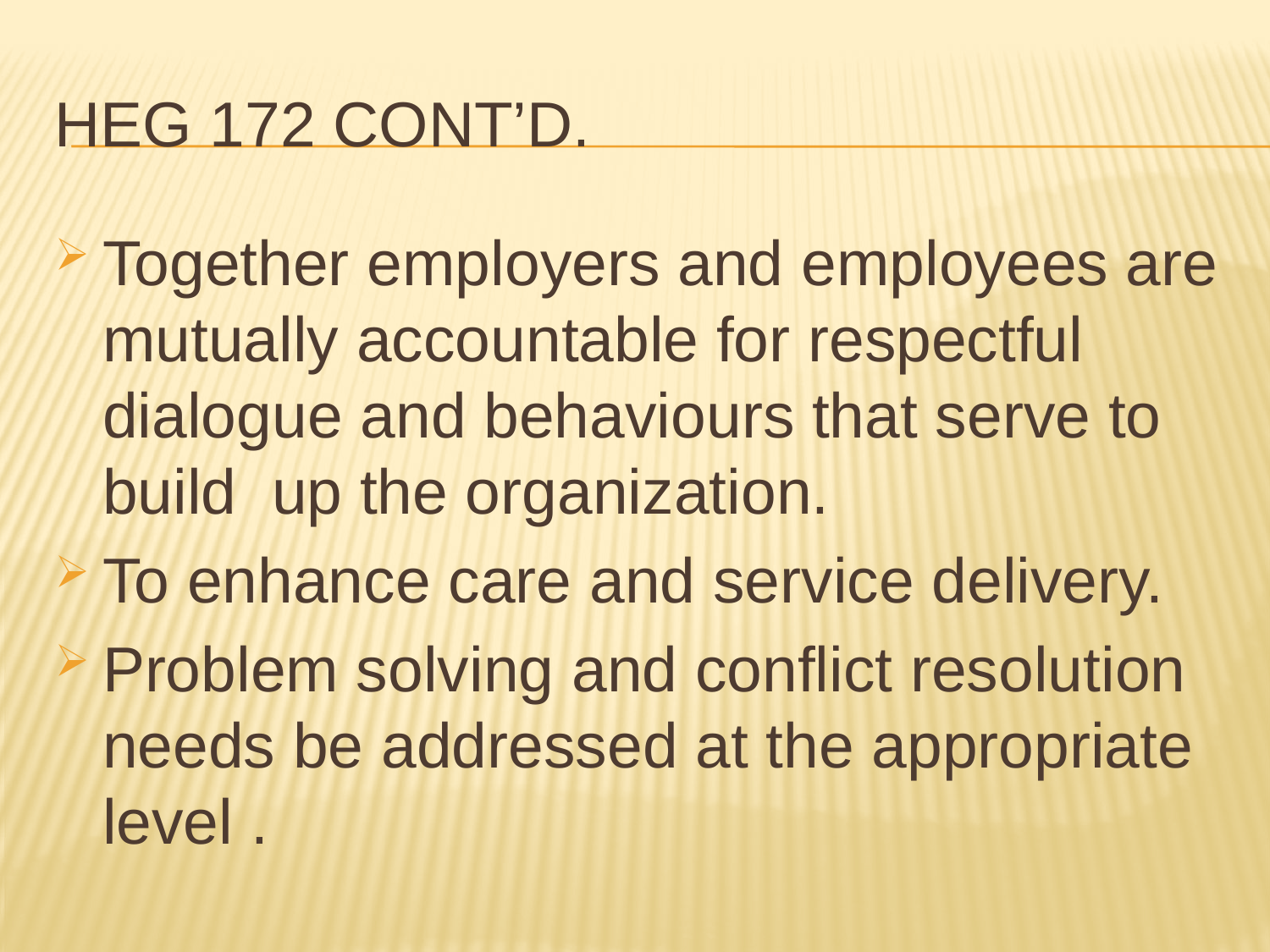

# HEG 172 cont’d.
Together employers and employees are mutually accountable for respectful dialogue and behaviours that serve to build  up the organization.
To enhance care and service delivery.
Problem solving and conflict resolution needs be addressed at the appropriate level .